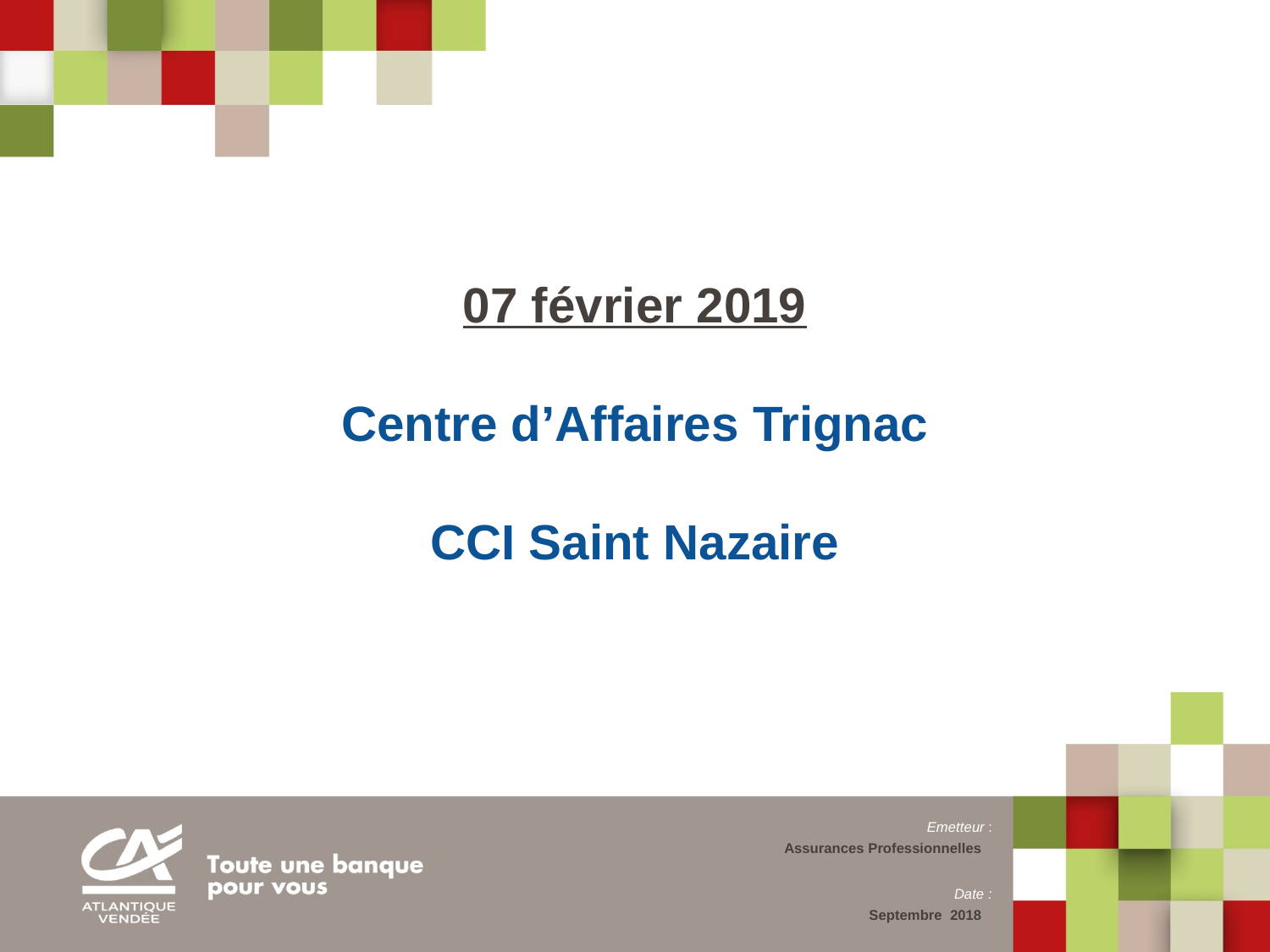

# 07 février 2019 Centre d’Affaires Trignac CCI Saint Nazaire
Assurances Professionnelles
Septembre  2018